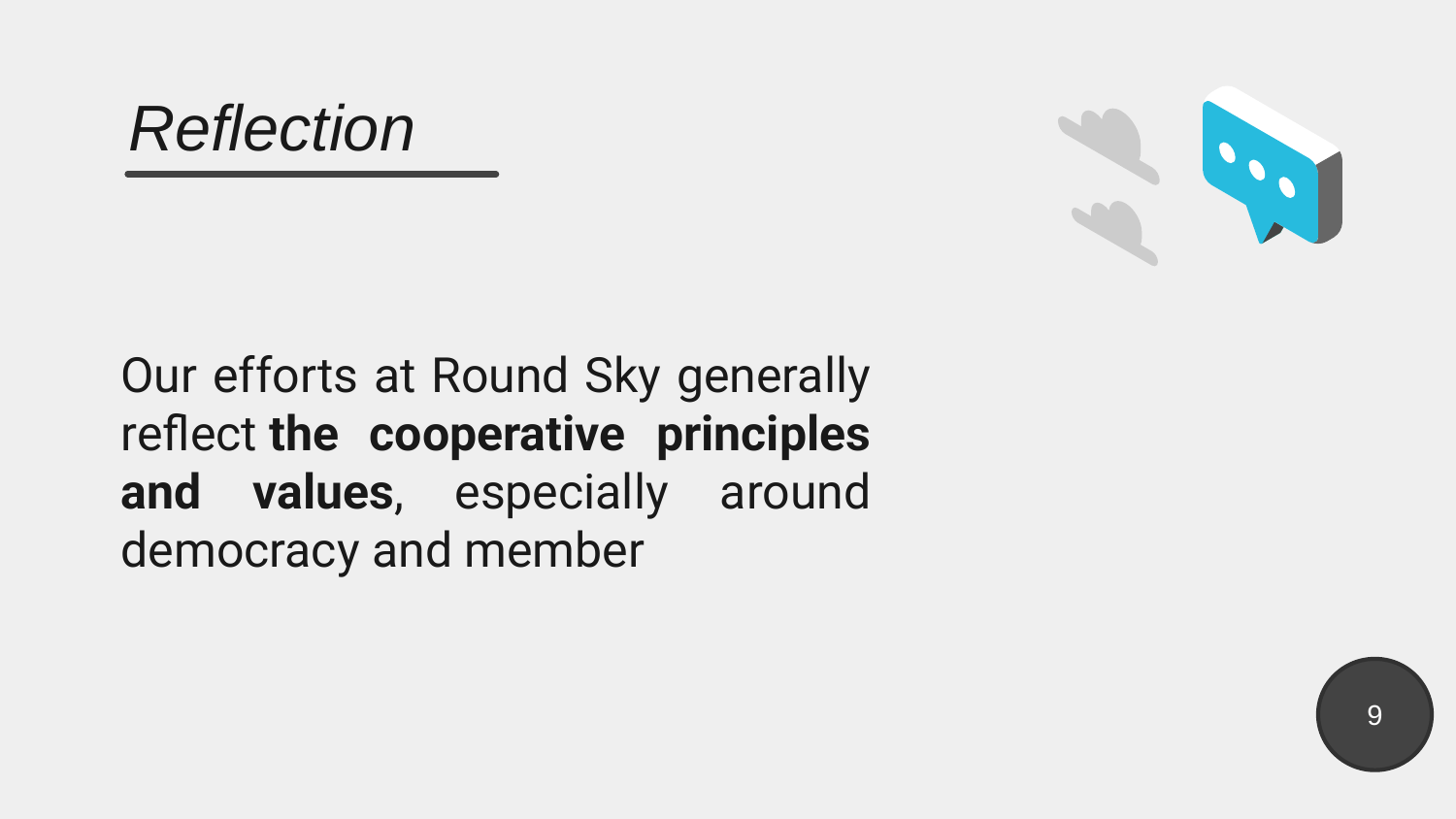

# Reflection

Our efforts at Round Sky generally reflect the cooperative principles and values, especially around democracy and member
9